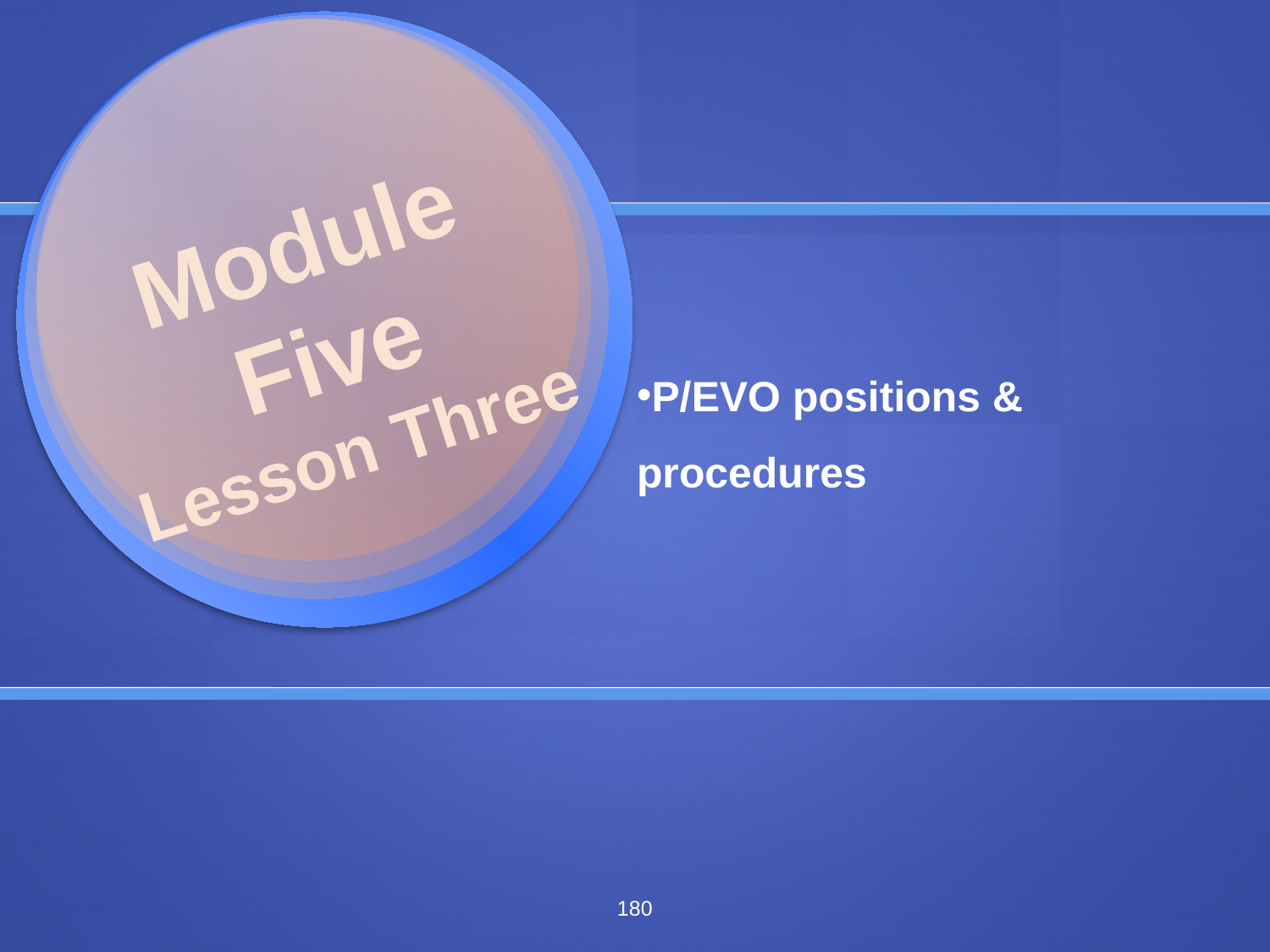

Module Five
Lesson Three
P/EVO positions & procedures

180